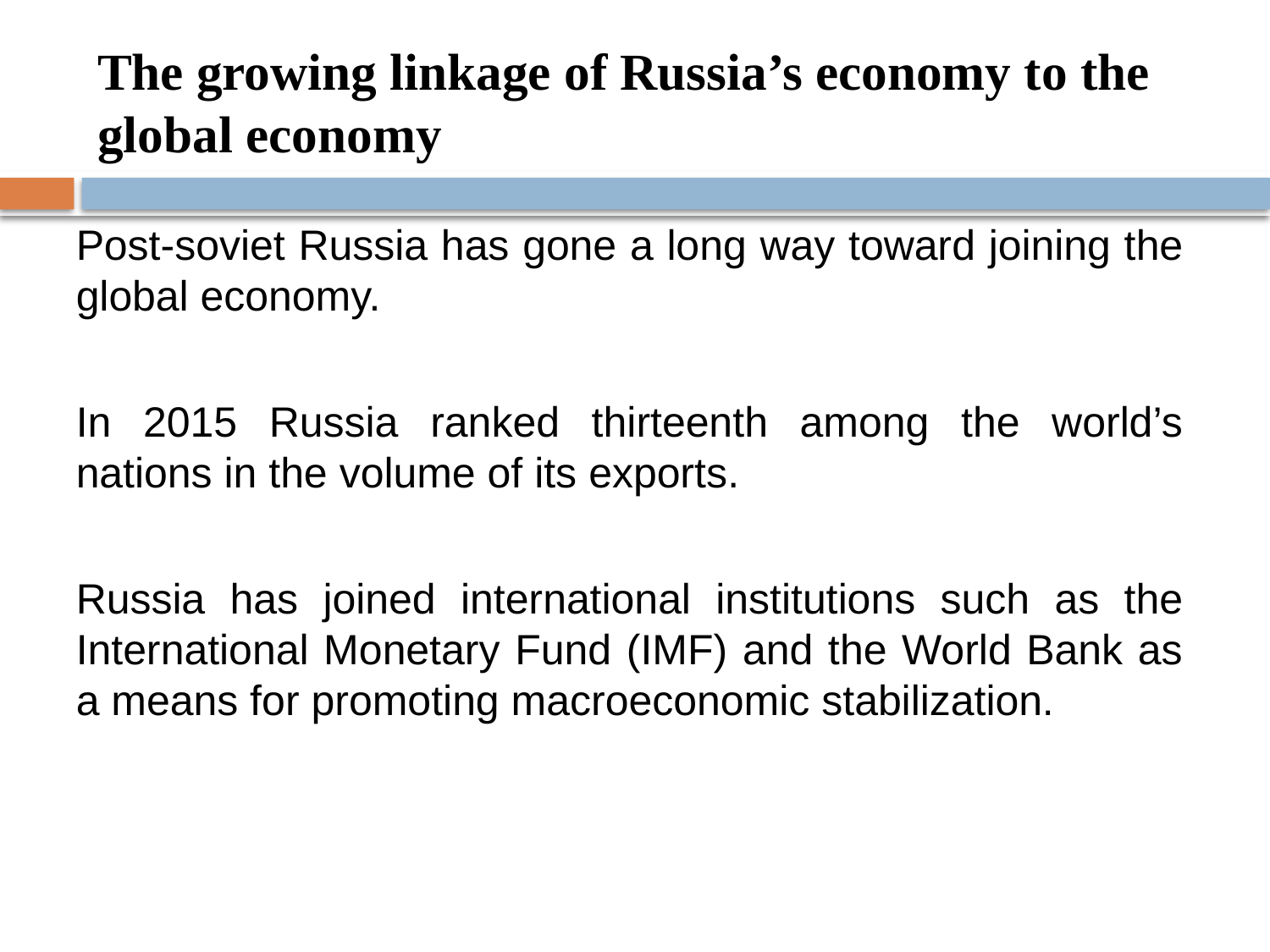

# The growing linkage of Russia’s economy to the global economy
Post-soviet Russia has gone a long way toward joining the global economy.

In 2015 Russia ranked thirteenth among the world’s nations in the volume of its exports.

Russia has joined international institutions such as the International Monetary Fund (IMF) and the World Bank as a means for promoting macroeconomic stabilization.